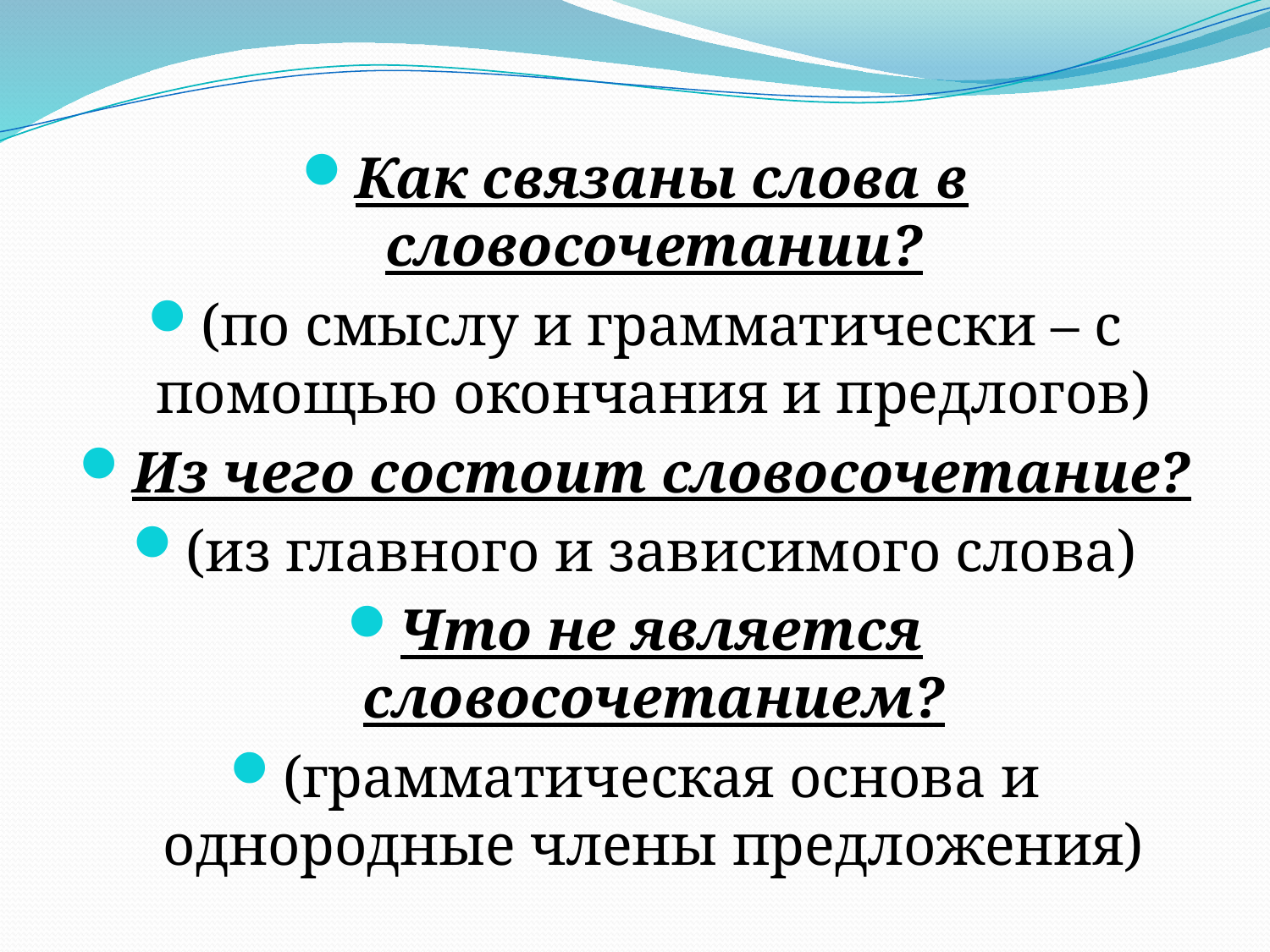

#
Как связаны слова в словосочетании?
(по смыслу и грамматически – с помощью окончания и предлогов)
Из чего состоит словосочетание?
(из главного и зависимого слова)
Что не является словосочетанием?
(грамматическая основа и однородные члены предложения)